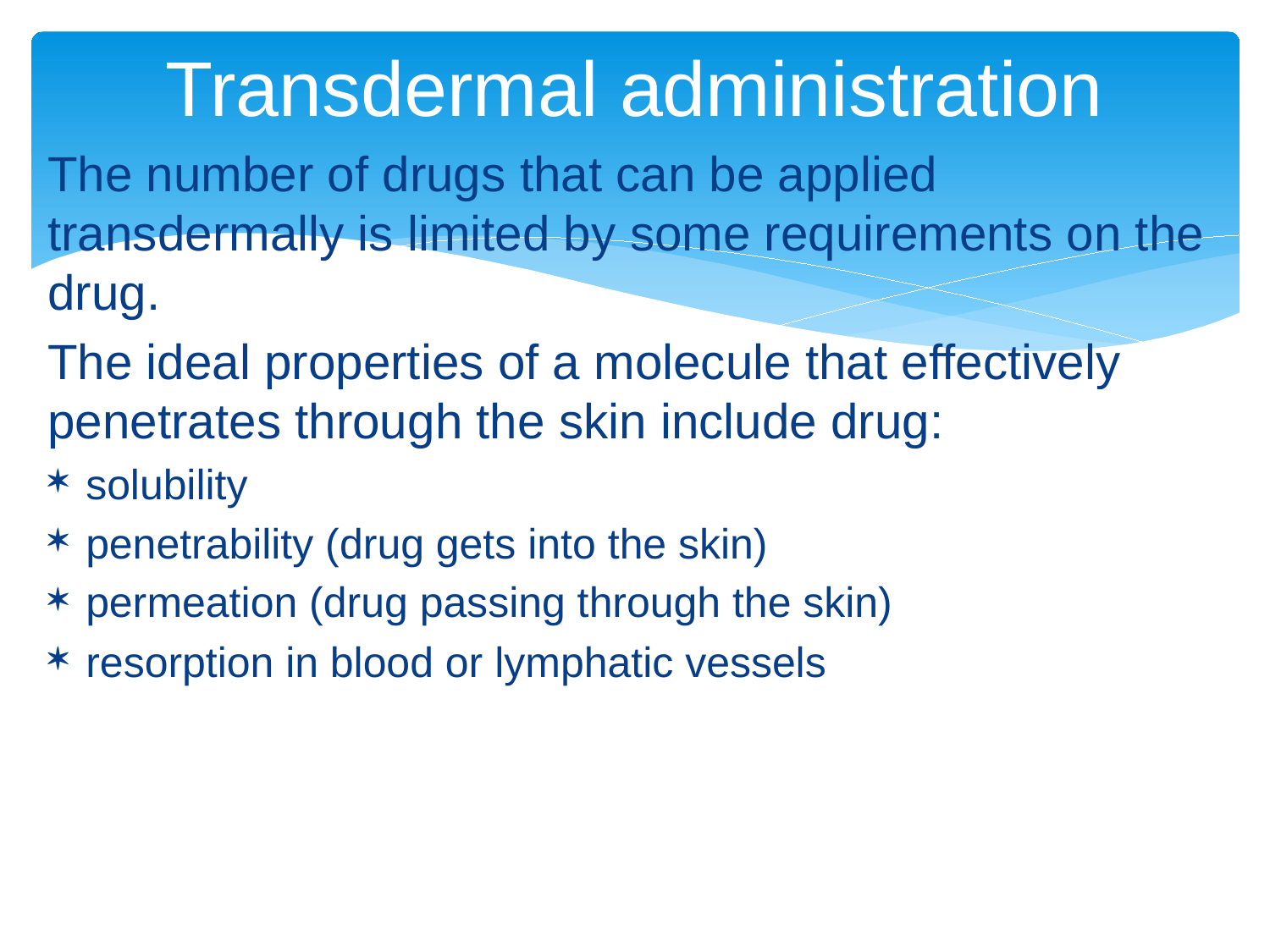

# Transdermal administration
The number of drugs that can be applied transdermally is limited by some requirements on the drug.
The ideal properties of a molecule that effectively penetrates through the skin include drug:
solubility
penetrability (drug gets into the skin)
permeation (drug passing through the skin)
resorption in blood or lymphatic vessels